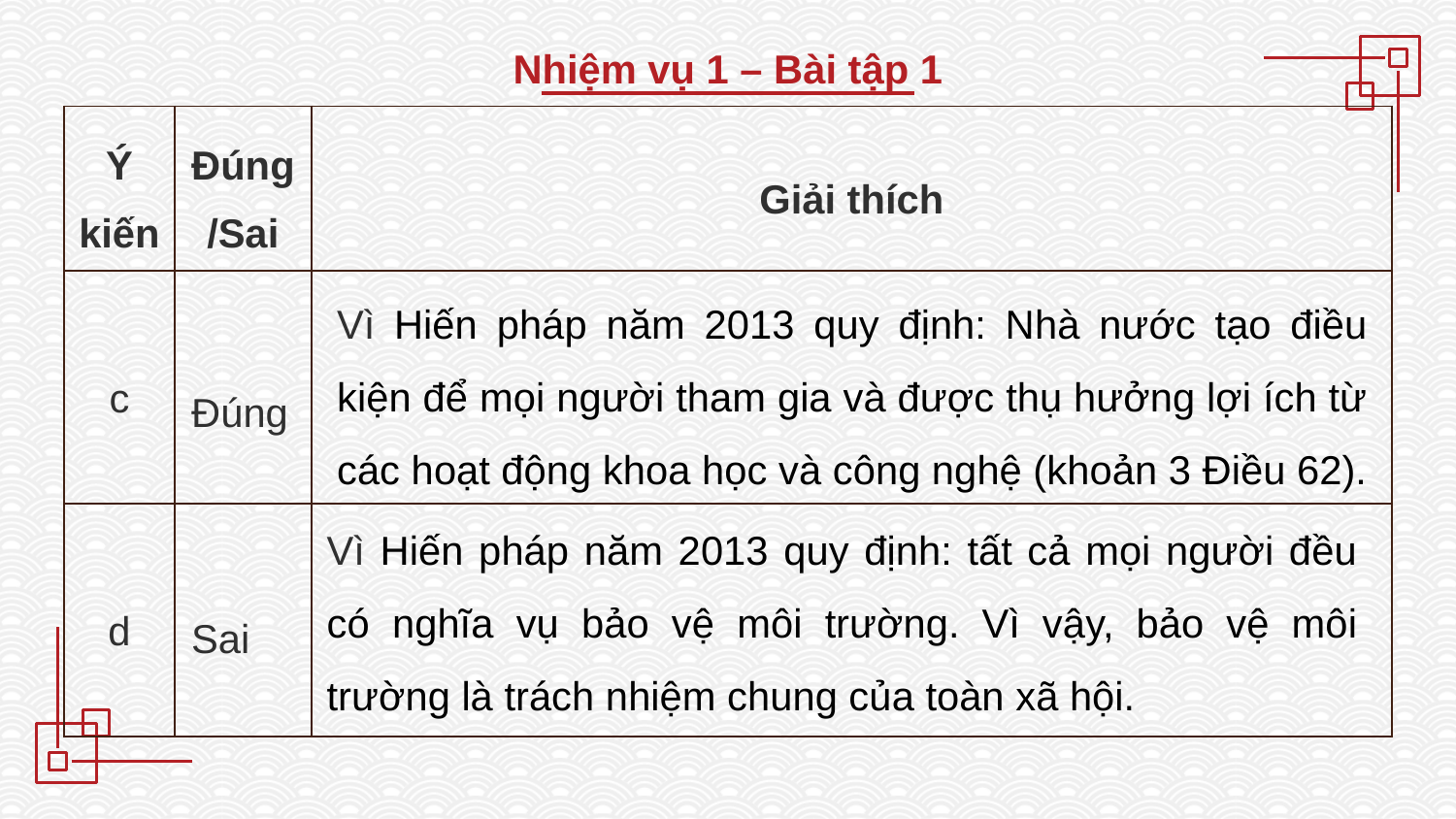

Nhiệm vụ 1 – Bài tập 1
| Ý kiến | Đúng/Sai | Giải thích |
| --- | --- | --- |
| c |  |  |
| d |  |  |
Vì Hiến pháp năm 2013 quy định: Nhà nước tạo điều kiện để mọi người tham gia và được thụ hưởng lợi ích từ các hoạt động khoa học và công nghệ (khoản 3 Điều 62).
Đúng
Vì Hiến pháp năm 2013 quy định: tất cả mọi người đều có nghĩa vụ bảo vệ môi trường. Vì vậy, bảo vệ môi trường là trách nhiệm chung của toàn xã hội.
Sai